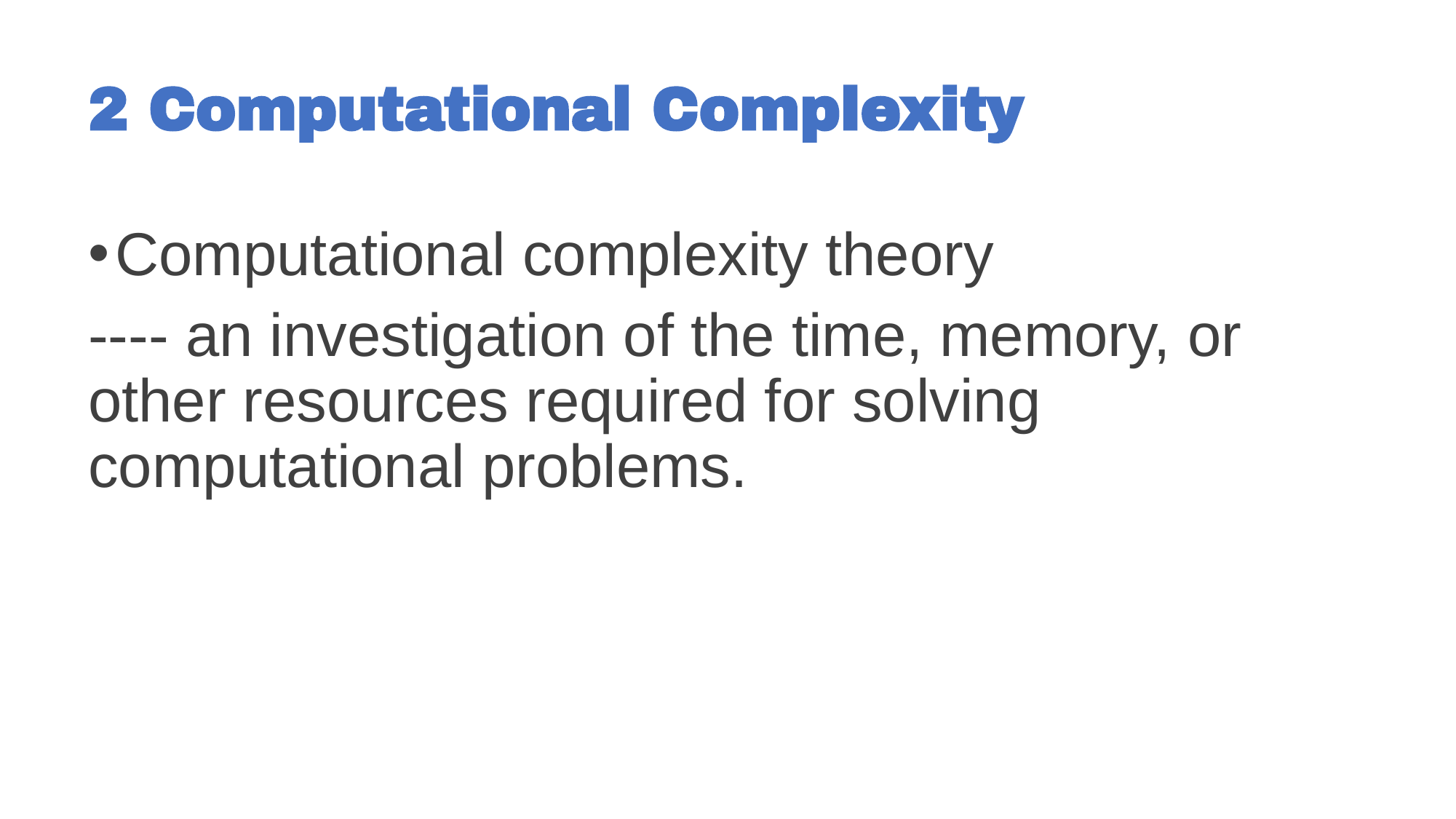

# 2 Computational Complexity
Computational complexity theory
---- an investigation of the time, memory, or other resources required for solving computational problems.